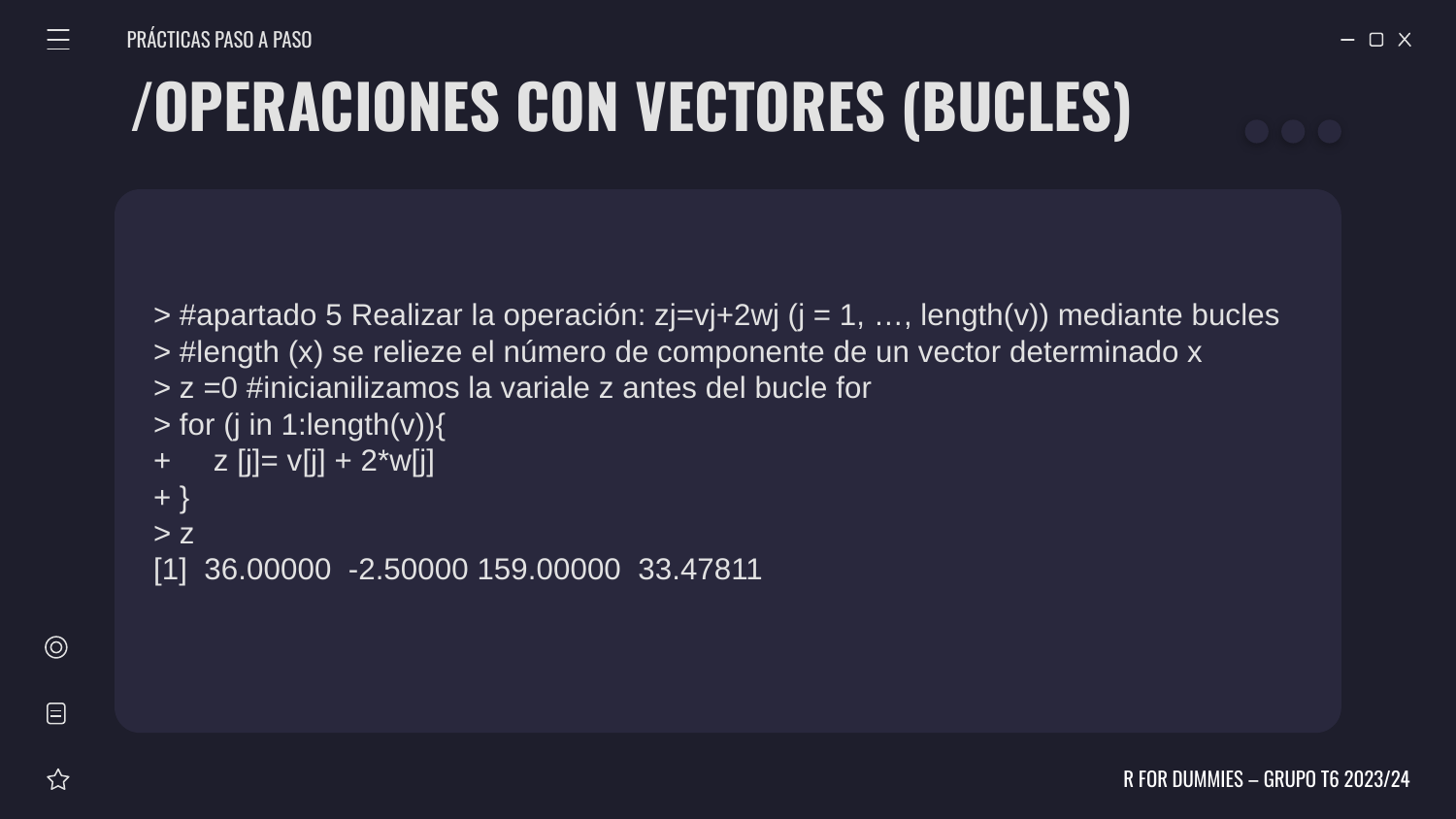

PRÁCTICAS PASO A PASO

# /OPERACIONES CON VECTORES (BUCLES)

> #apartado 5 Realizar la operación: zj=vj+2wj (j = 1, …, length(v)) mediante bucles
> #length (x) se relieze el número de componente de un vector determinado x
> z =0 #inicianilizamos la variale z antes del bucle for
> for (j in 1:length(v)){
+     z [j]= v[j] + 2*w[j]
+ }
> z
[1]  36.00000  -2.50000 159.00000  33.47811

R FOR DUMMIES – GRUPO T6 2023/24